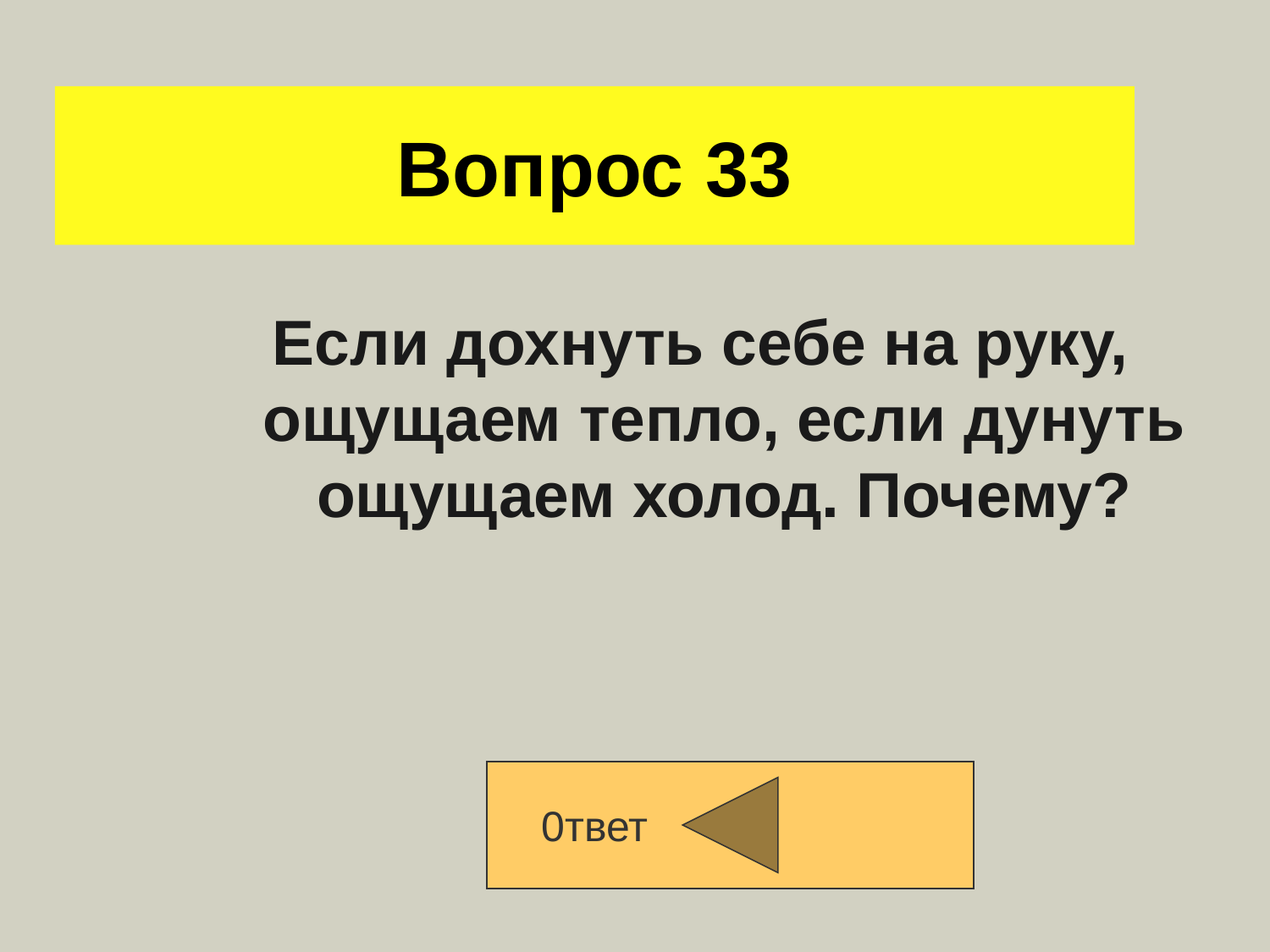

# Вопрос 33

Если дохнуть себе на руку, ощущаем тепло, если дунуть ощущаем холод. Почему?

0твет